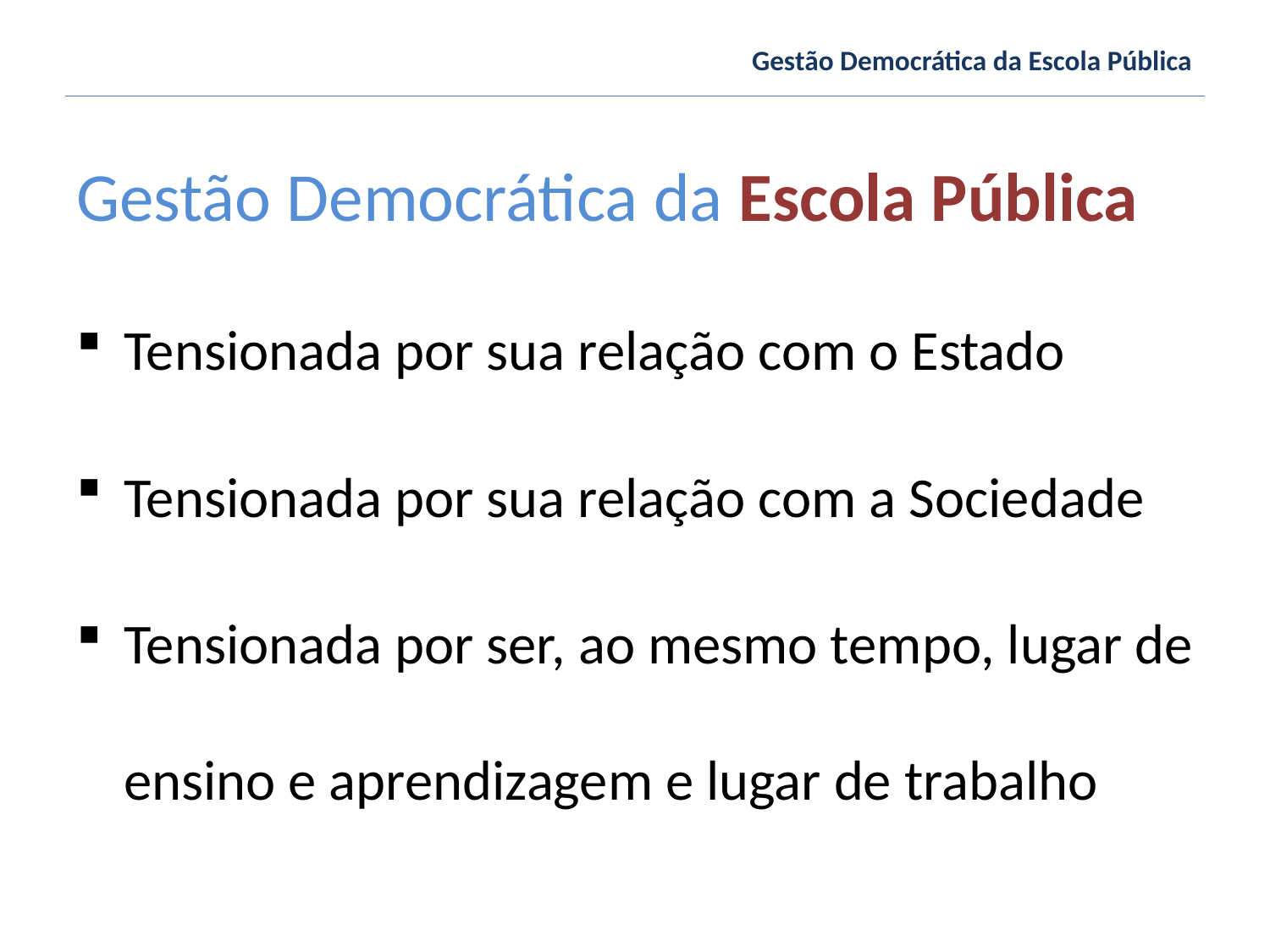

Gestão Democrática da Escola Pública
Gestão Democrática da Escola Pública
Tensionada por sua relação com o Estado
Tensionada por sua relação com a Sociedade
Tensionada por ser, ao mesmo tempo, lugar de ensino e aprendizagem e lugar de trabalho